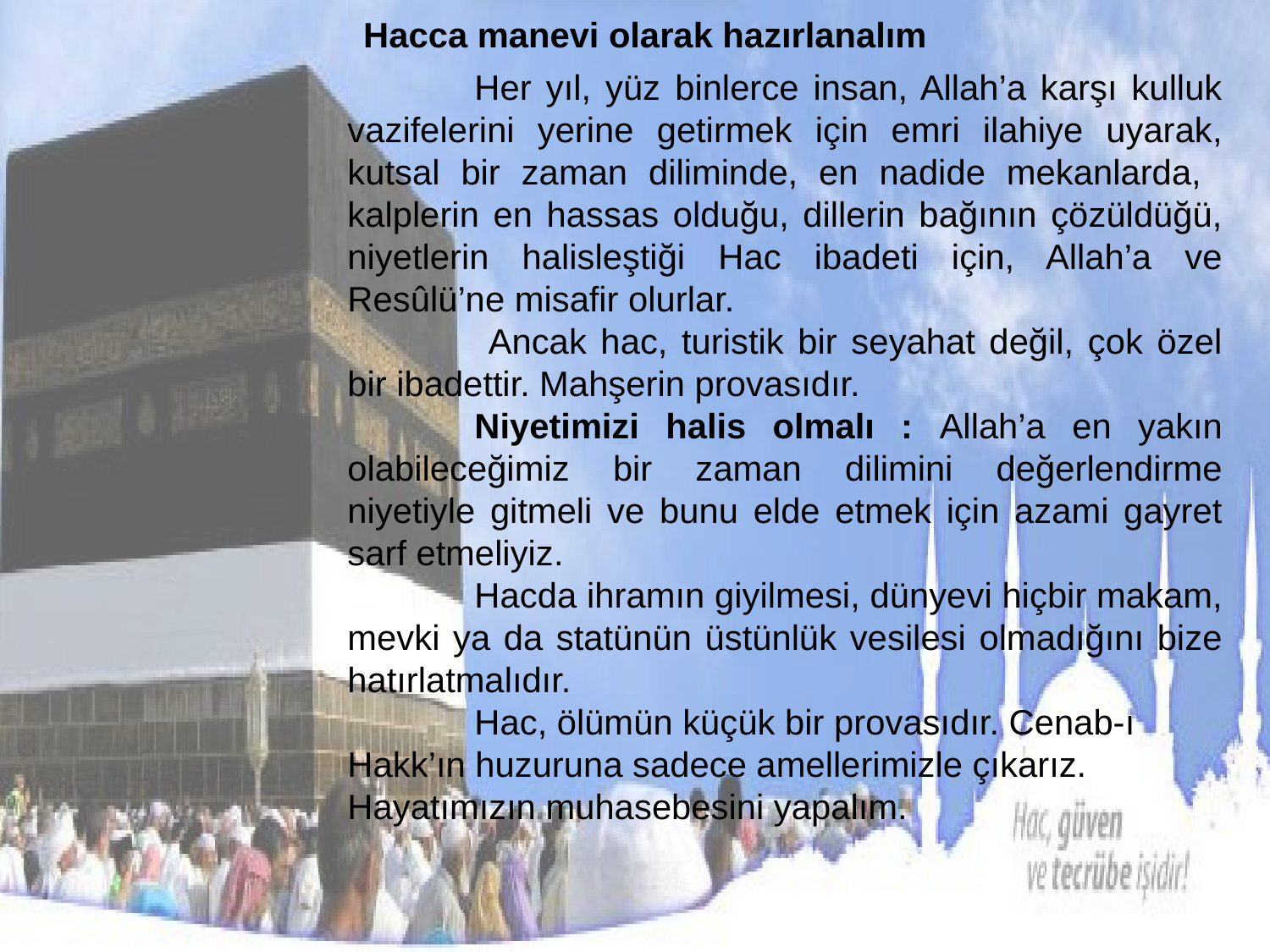

Hacca manevi olarak hazırlanalım
	Her yıl, yüz binlerce insan, Allah’a karşı kulluk vazifelerini yerine getirmek için emri ilahiye uyarak, kutsal bir zaman diliminde, en nadide mekanlarda,  kalplerin en hassas olduğu, dillerin bağının çözüldüğü, niyetlerin halisleştiği Hac ibadeti için, Allah’a ve Resûlü’ne misafir olurlar.
	 Ancak hac, turistik bir seyahat değil, çok özel bir ibadettir. Mahşerin provasıdır.
	Niyetimizi halis olmalı : Allah’a en yakın olabileceğimiz bir zaman dilimini değerlendirme niyetiyle gitmeli ve bunu elde etmek için azami gayret sarf etmeliyiz.
	Hacda ihramın giyilmesi, dünyevi hiçbir makam, mevki ya da statünün üstünlük vesilesi olmadığını bize hatırlatmalıdır.
	Hac, ölümün küçük bir provasıdır. Cenab-ı Hakk’ın huzuruna sadece amellerimizle çıkarız. Hayatımızın muhasebesini yapalım.